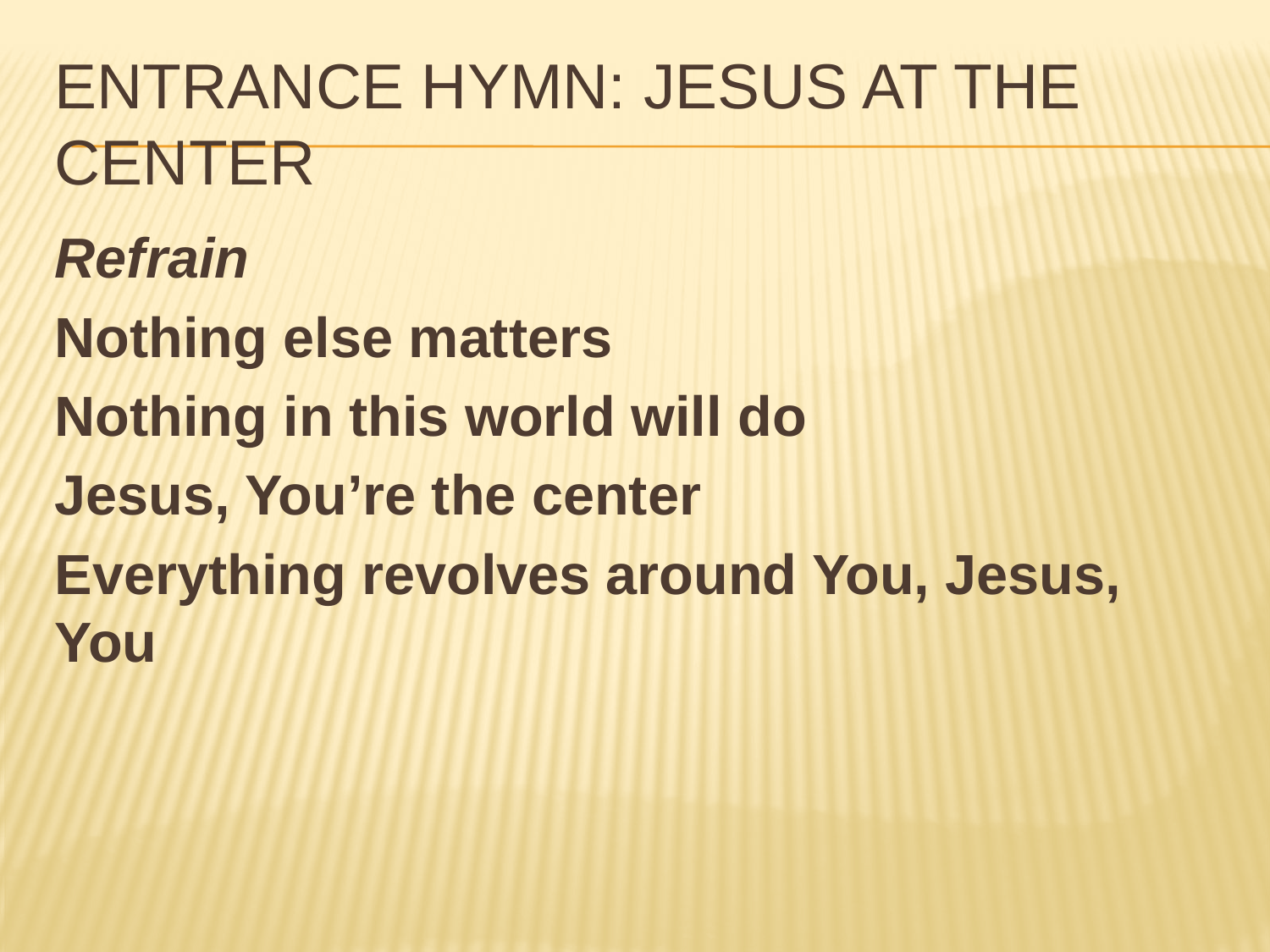

# Entrance Hymn: Jesus at the Center
Refrain
Nothing else matters
Nothing in this world will do
Jesus, You’re the center
Everything revolves around You, Jesus, You